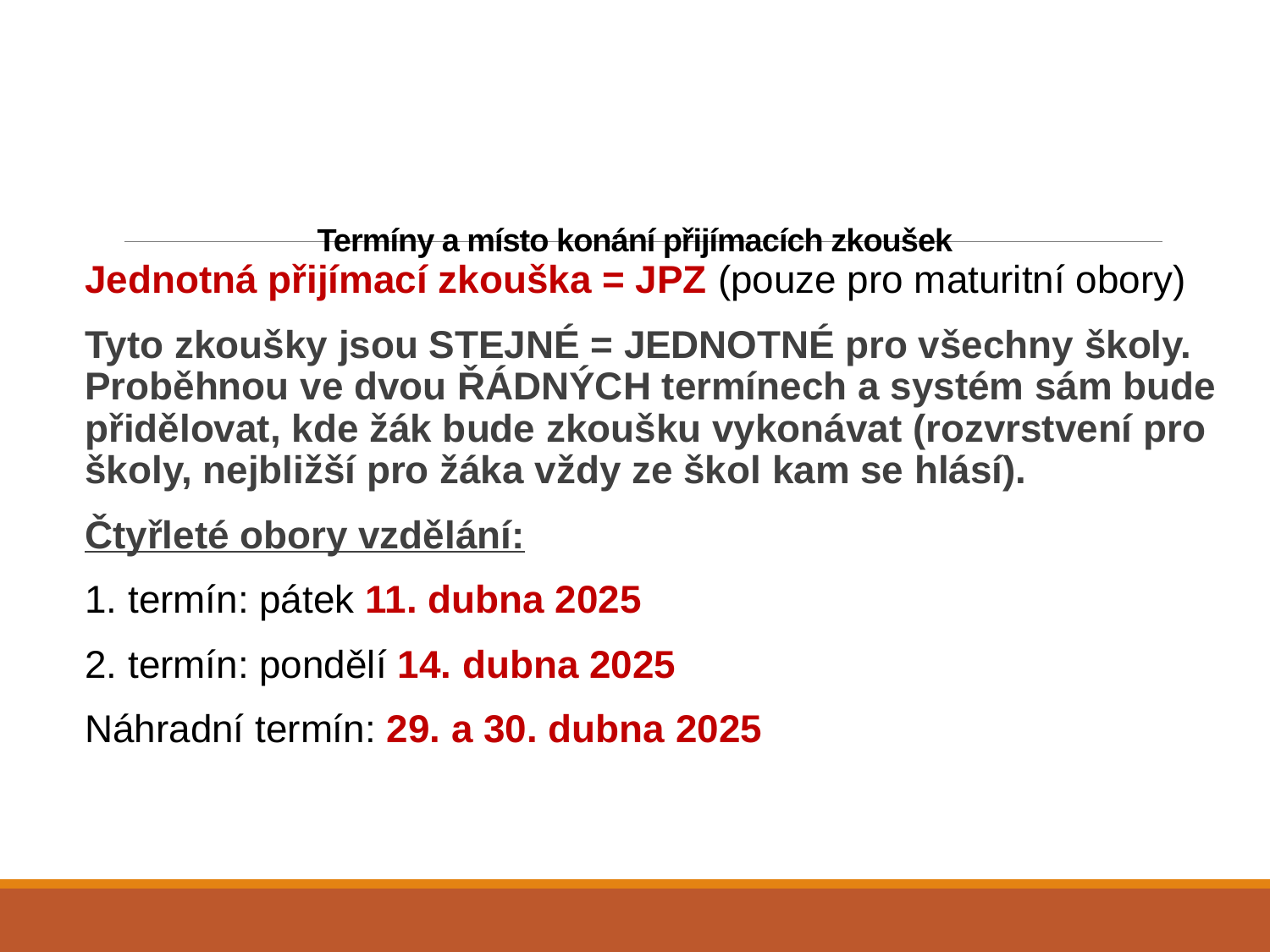

Jednotná přijímací zkouška = JPZ (pouze pro maturitní obory)
Tyto zkoušky jsou STEJNÉ = JEDNOTNÉ pro všechny školy. Proběhnou ve dvou ŘÁDNÝCH termínech a systém sám bude přidělovat, kde žák bude zkoušku vykonávat (rozvrstvení pro školy, nejbližší pro žáka vždy ze škol kam se hlásí).
Čtyřleté obory vzdělání:
1. termín: pátek 11. dubna 2025
2. termín: pondělí 14. dubna 2025
Náhradní termín: 29. a 30. dubna 2025
# Termíny a místo konání přijímacích zkoušek